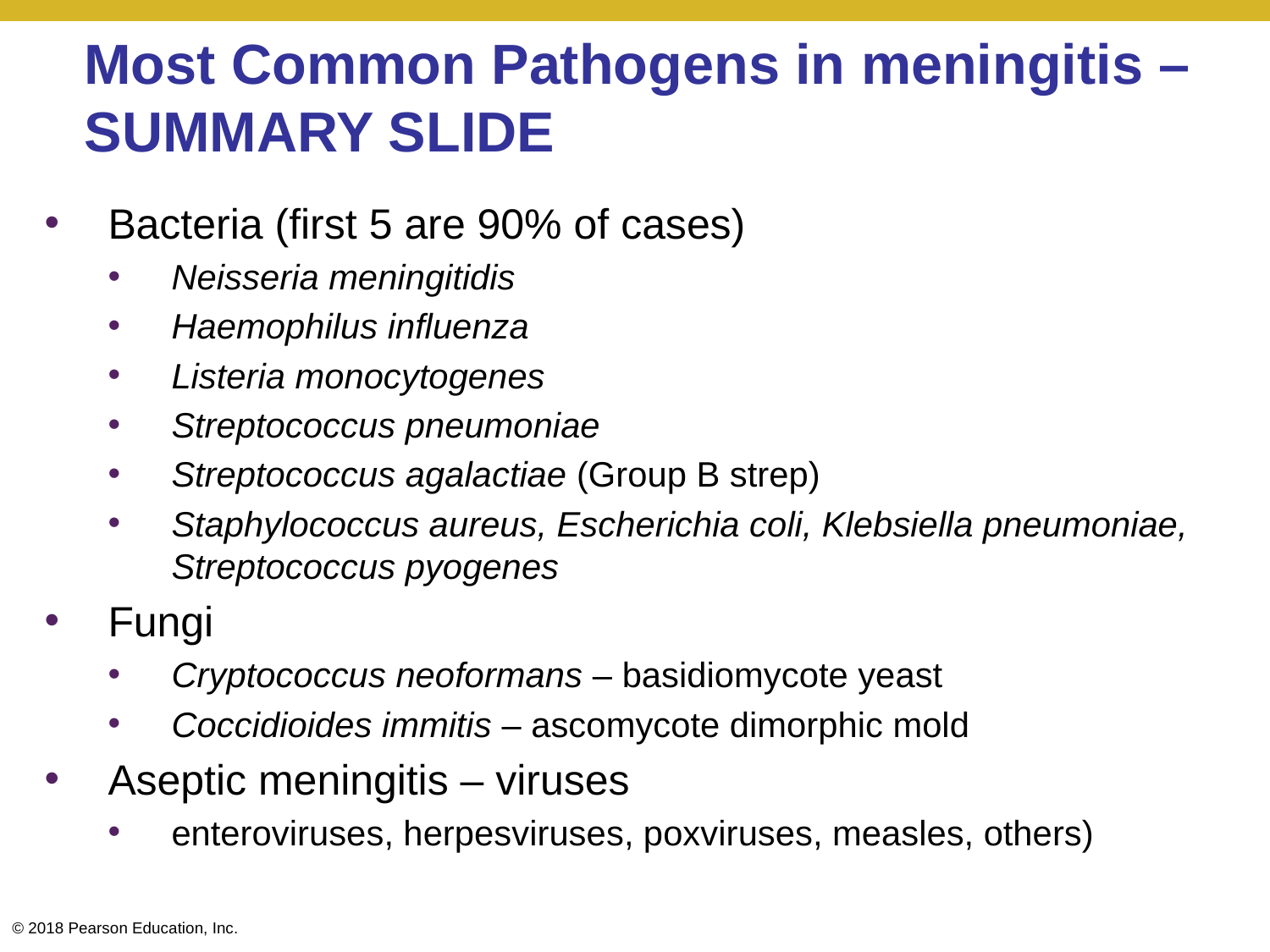

# Most Common Pathogens in meningitis – SUMMARY SLIDE
Bacteria (first 5 are 90% of cases)
Neisseria meningitidis
Haemophilus influenza
Listeria monocytogenes
Streptococcus pneumoniae
Streptococcus agalactiae (Group B strep)
Staphylococcus aureus, Escherichia coli, Klebsiella pneumoniae, Streptococcus pyogenes
Fungi
Cryptococcus neoformans – basidiomycote yeast
Coccidioides immitis – ascomycote dimorphic mold
Aseptic meningitis – viruses
enteroviruses, herpesviruses, poxviruses, measles, others)